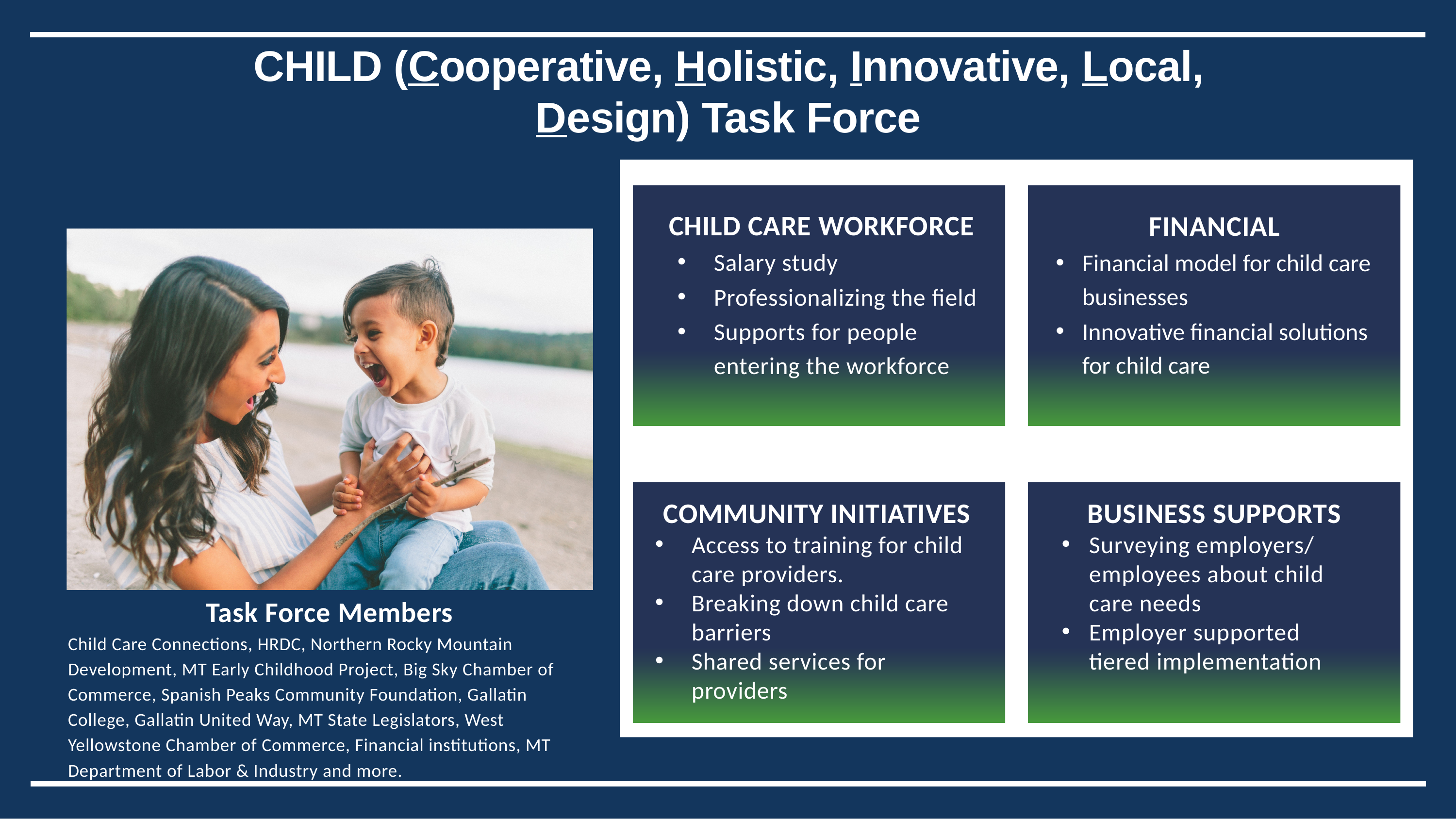

# CHILD (Cooperative, Holistic, Innovative, Local, Design) Task Force

CHILD CARE WORKFORCE
Salary study
Professionalizing the field
Supports for people entering the workforce
FINANCIAL
Financial model for child care businesses
Innovative financial solutions for child care

COMMUNITY INITIATIVES
Access to training for child care providers.
Breaking down child care barriers
Shared services for providers
BUSINESS SUPPORTS
Surveying employers/ employees about child care needs
Employer supported tiered implementation
Task Force Members
Child Care Connections, HRDC, Northern Rocky Mountain Development, MT Early Childhood Project, Big Sky Chamber of Commerce, Spanish Peaks Community Foundation, Gallatin College, Gallatin United Way, MT State Legislators, West Yellowstone Chamber of Commerce, Financial institutions, MT Department of Labor & Industry and more.